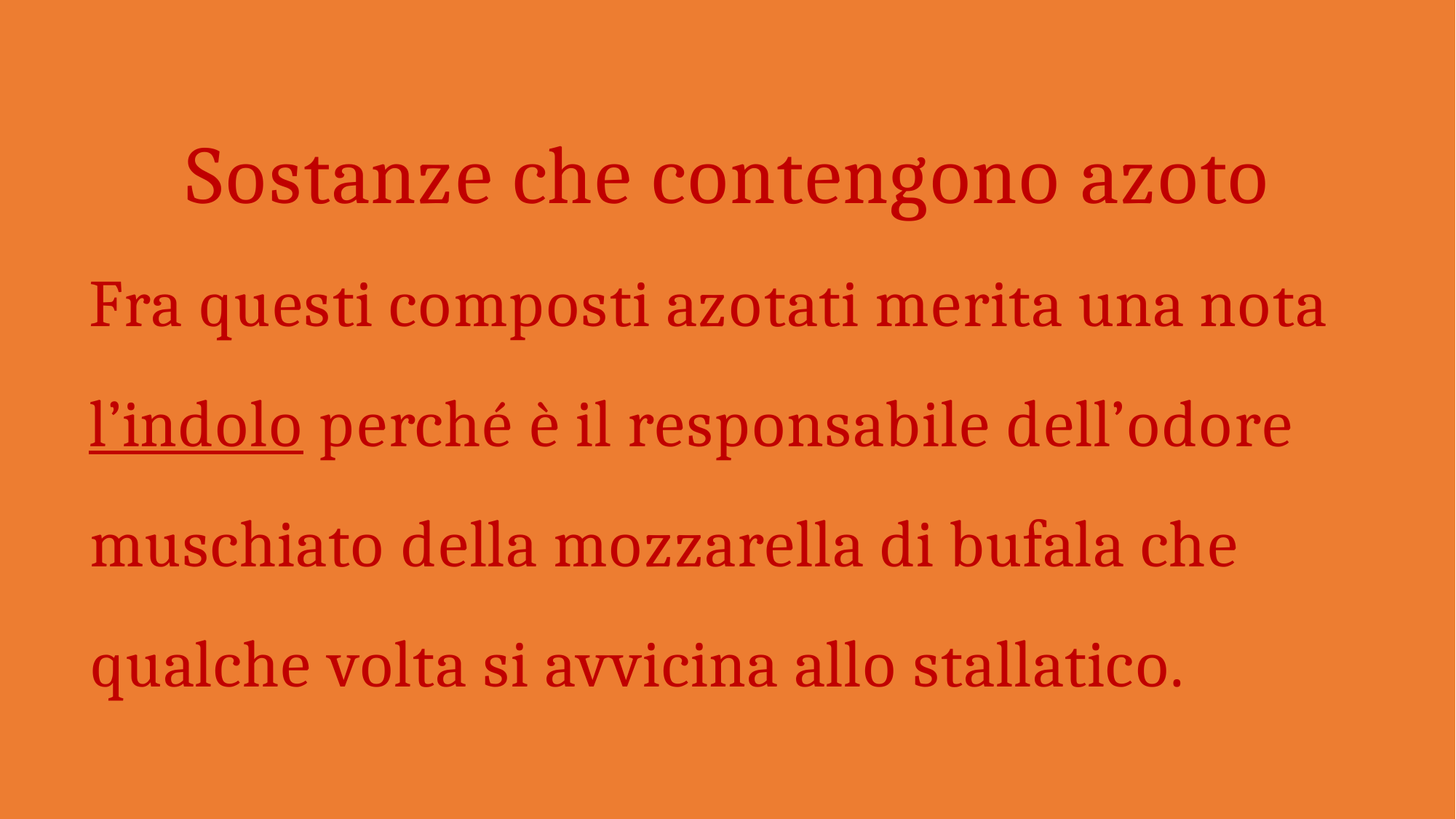

Sostanze che contengono azoto
Fra questi composti azotati merita una nota l’indolo perché è il responsabile dell’odore muschiato della mozzarella di bufala che qualche volta si avvicina allo stallatico.